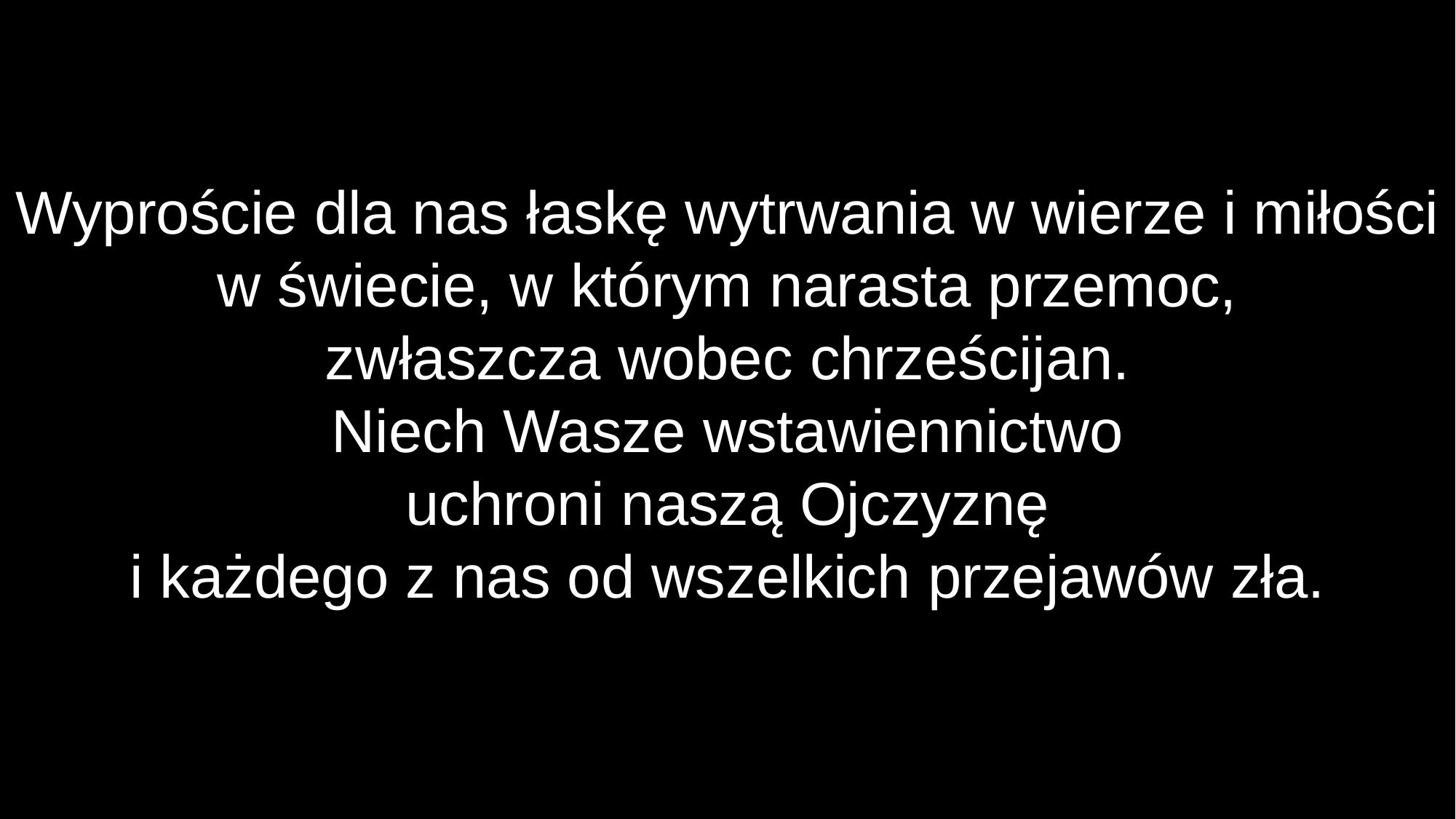

Wyproście dla nas łaskę wytrwania w wierze i miłości
w świecie, w którym narasta przemoc,
zwłaszcza wobec chrześcijan.
Niech Wasze wstawiennictwo
uchroni naszą Ojczyznę
i każdego z nas od wszelkich przejawów zła.